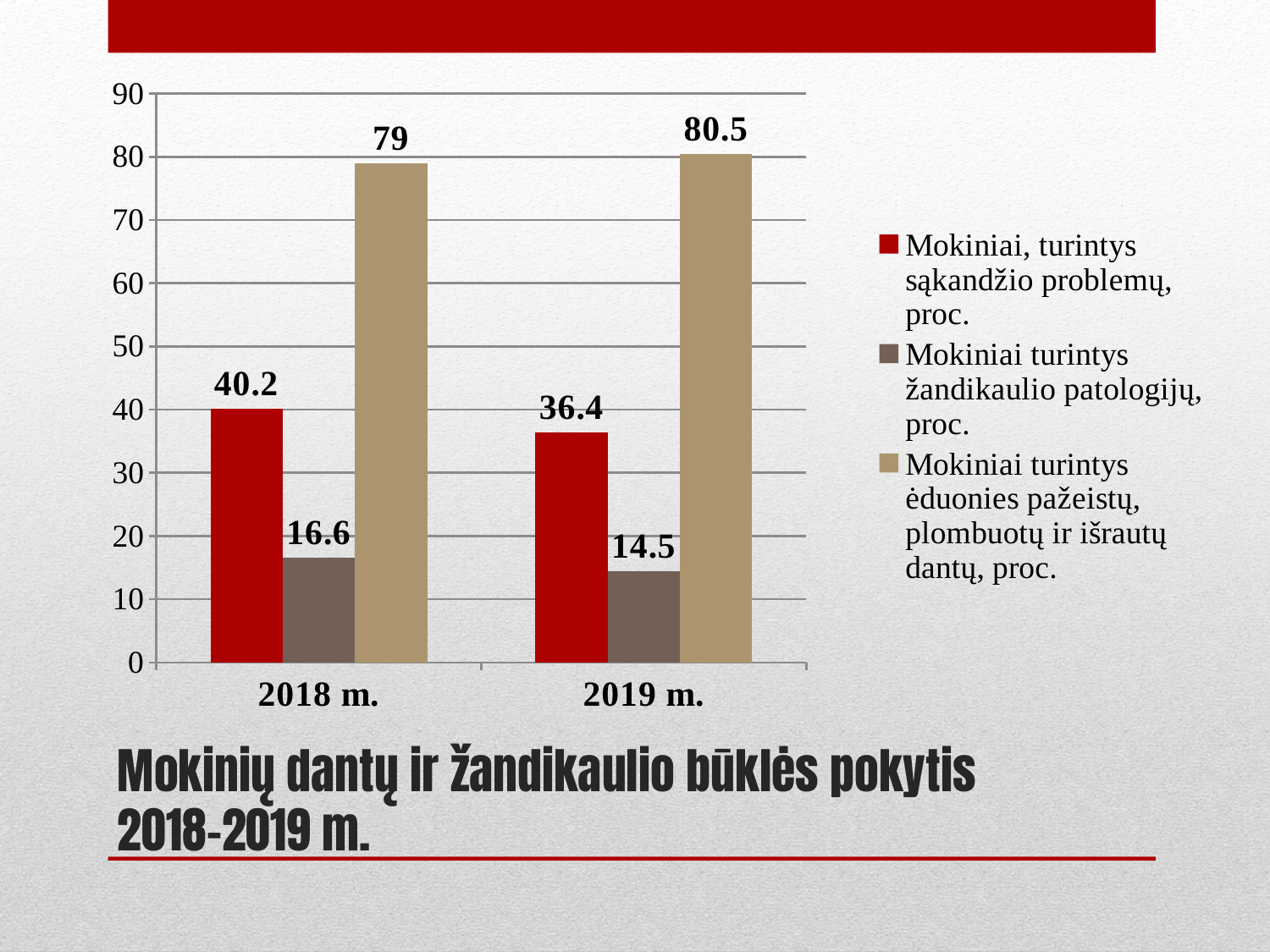

### Chart

| Category | Mokiniai, turintys sąkandžio problemų, proc. | Mokiniai turintys žandikaulio patologijų, proc. | Mokiniai turintys ėduonies pažeistų, plombuotų ir išrautų dantų, proc. |
|---|---|---|---|
| 2018 m. | 40.2 | 16.6 | 79.0 |
| 2019 m. | 36.4 | 14.5 | 80.5 |
# Mokinių dantų ir žandikaulio būklės pokytis 2018-2019 m.